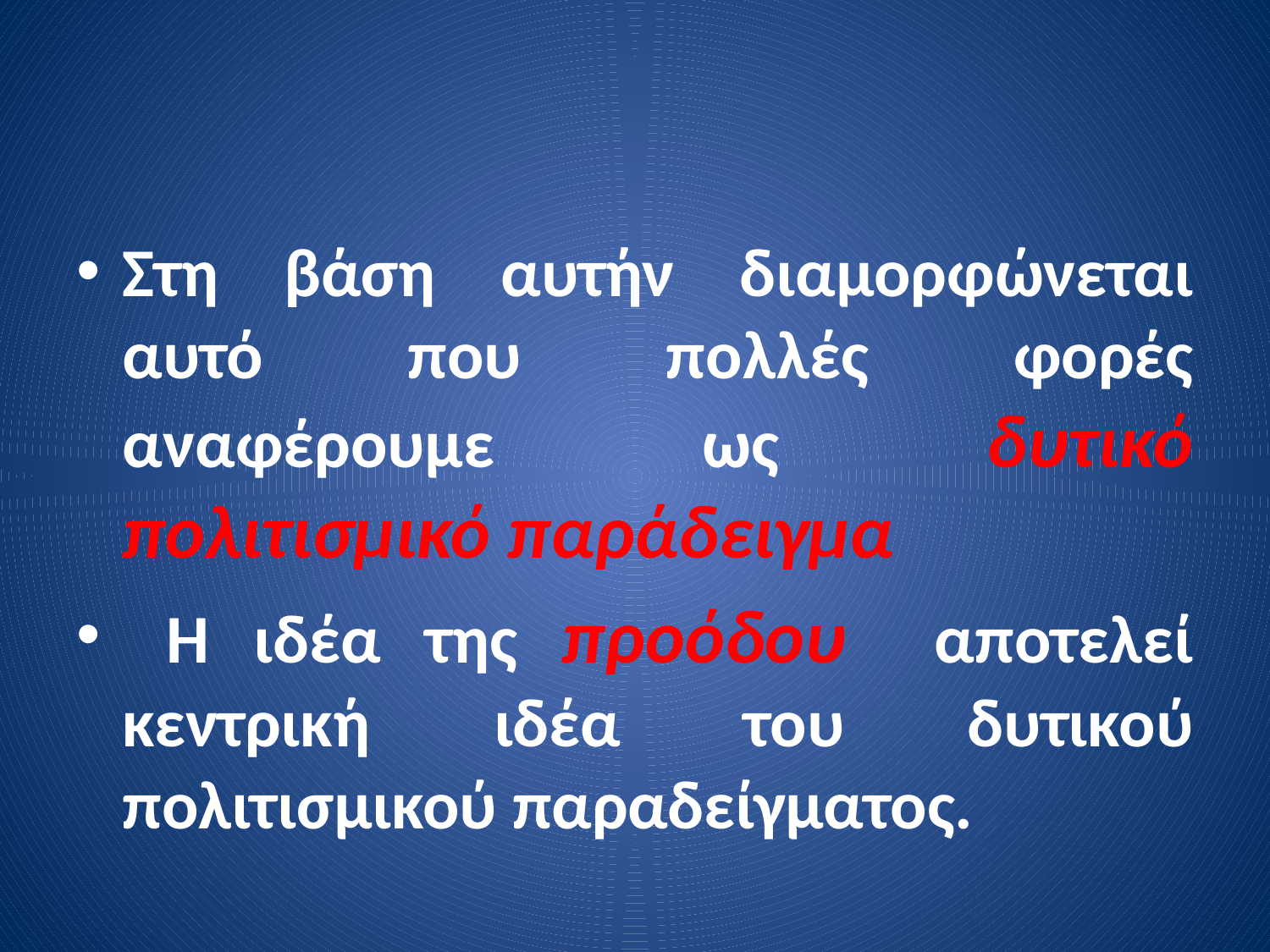

Στη βάση αυτήν διαμορφώνεται αυτό που πολλές φορές αναφέρουμε ως δυτικό πολιτισμικό παράδειγμα
 Η ιδέα της προόδου  αποτελεί κεντρική ιδέα του δυτικού πολιτισμικού παραδείγματος.